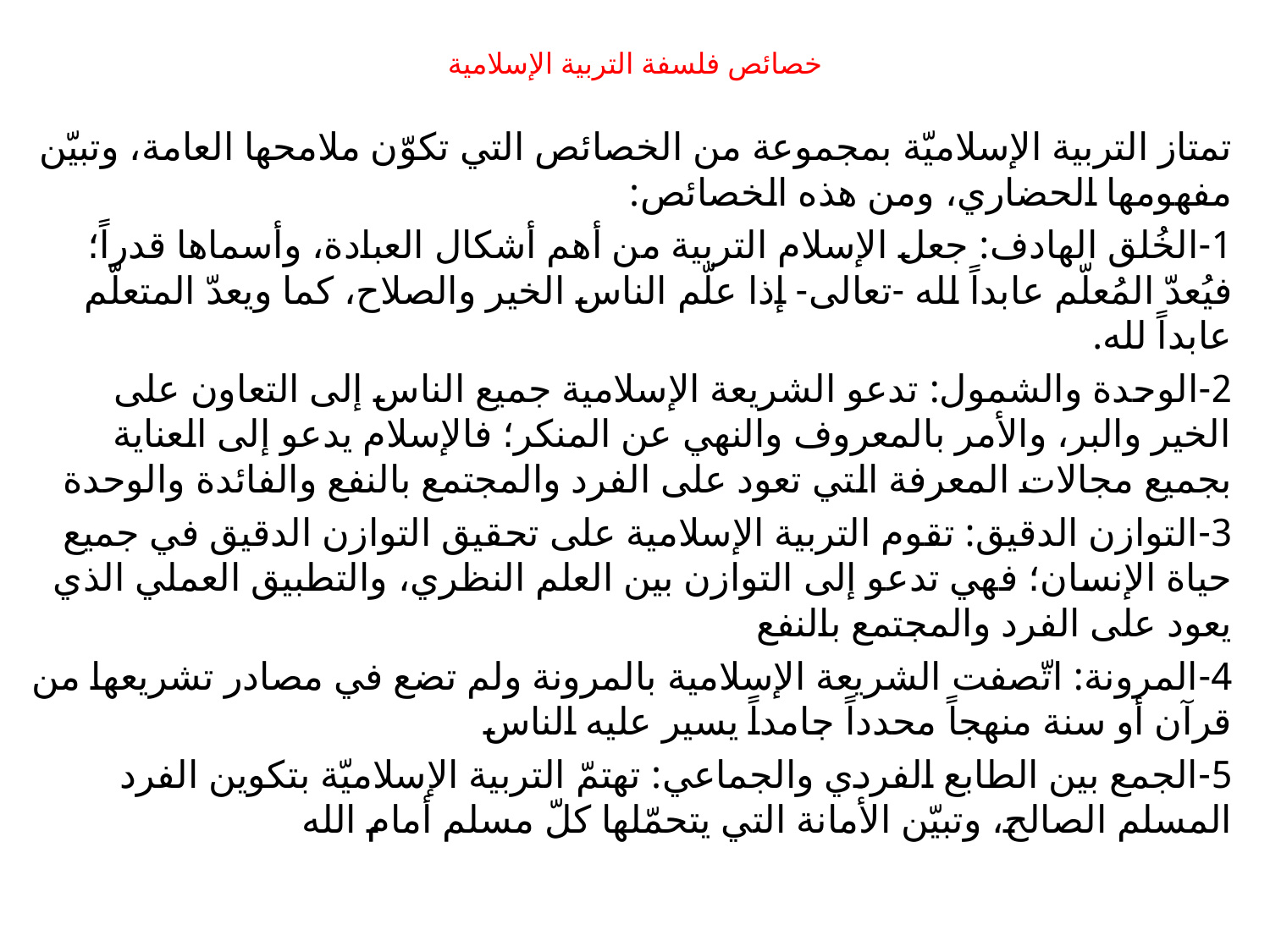

# خصائص فلسفة التربية الإسلامية
تمتاز التربية الإسلاميّة بمجموعة من الخصائص التي تكوّن ملامحها العامة، وتبيّن مفهومها الحضاري، ومن هذه الخصائص:
1-الخُلق الهادف: جعل الإسلام التربية من أهم أشكال العبادة، وأسماها قدراً؛ فيُعدّ المُعلّم عابداً لله -تعالى- إذا علّم الناس الخير والصلاح، كما ويعدّ المتعلّم عابداً لله.
2-الوحدة والشمول: تدعو الشريعة الإسلامية جميع الناس إلى التعاون على الخير والبر، والأمر بالمعروف والنهي عن المنكر؛ فالإسلام يدعو إلى العناية بجميع مجالات المعرفة التي تعود على الفرد والمجتمع بالنفع والفائدة والوحدة
3-التوازن الدقيق: تقوم التربية الإسلامية على تحقيق التوازن الدقيق في جميع حياة الإنسان؛ فهي تدعو إلى التوازن بين العلم النظري، والتطبيق العملي الذي يعود على الفرد والمجتمع بالنفع
4-المرونة: اتّصفت الشريعة الإسلامية بالمرونة ولم تضع في مصادر تشريعها من قرآن أو سنة منهجاً محدداً جامداً يسير عليه الناس
5-الجمع بين الطابع الفردي والجماعي: تهتمّ التربية الإسلاميّة بتكوين الفرد المسلم الصالح، وتبيّن الأمانة التي يتحمّلها كلّ مسلم أمام الله